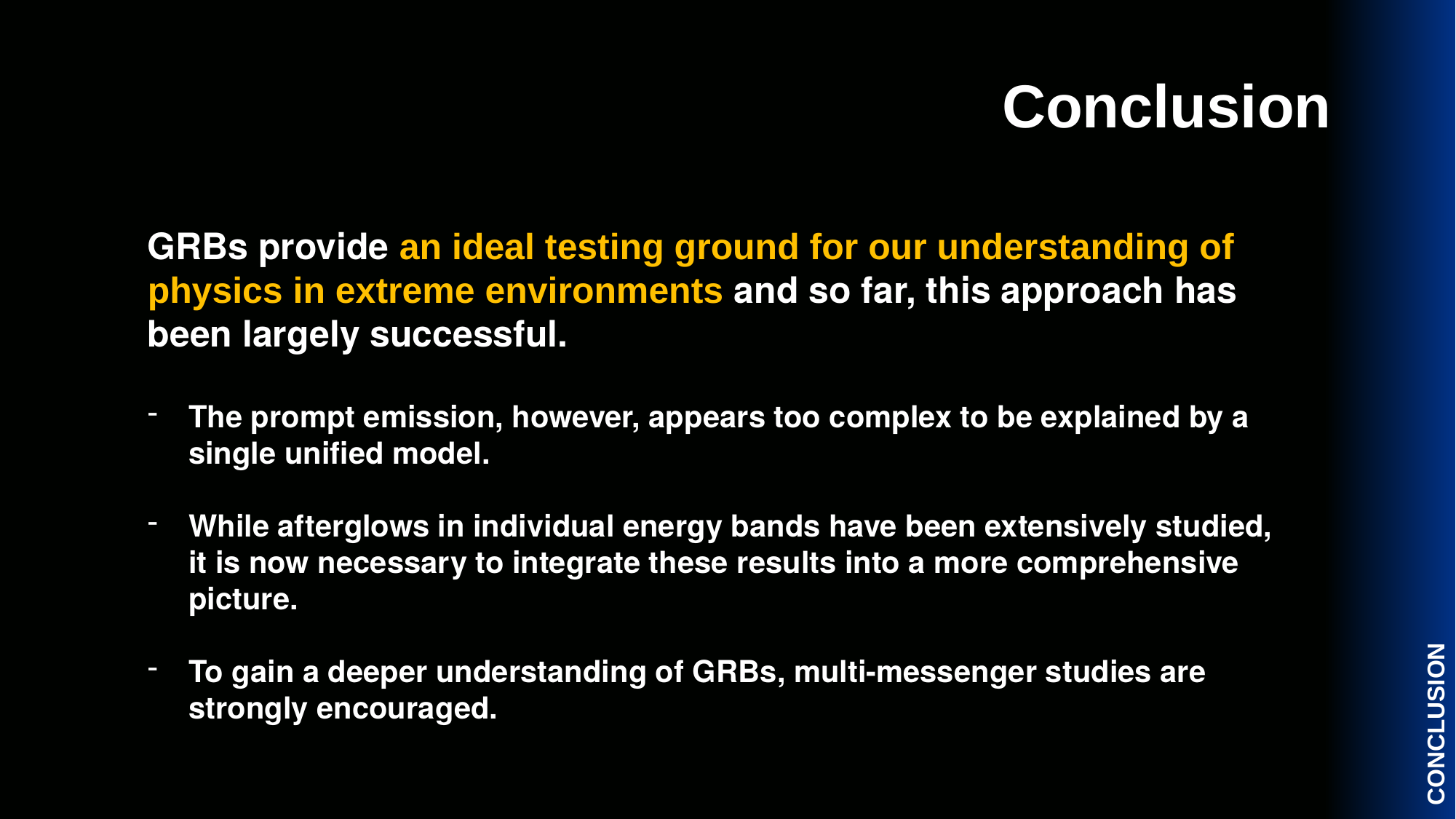

Conclusion
GRBs provide an ideal testing ground for our understanding of physics in extreme environments and so far, this approach has been largely successful.

The prompt emission, however, appears too complex to be explained by a single unified model.

While afterglows in individual energy bands have been extensively studied, it is now necessary to integrate these results into a more comprehensive picture.

To gain a deeper understanding of GRBs, multi-messenger studies are strongly encouraged.
CONCLUSION
31